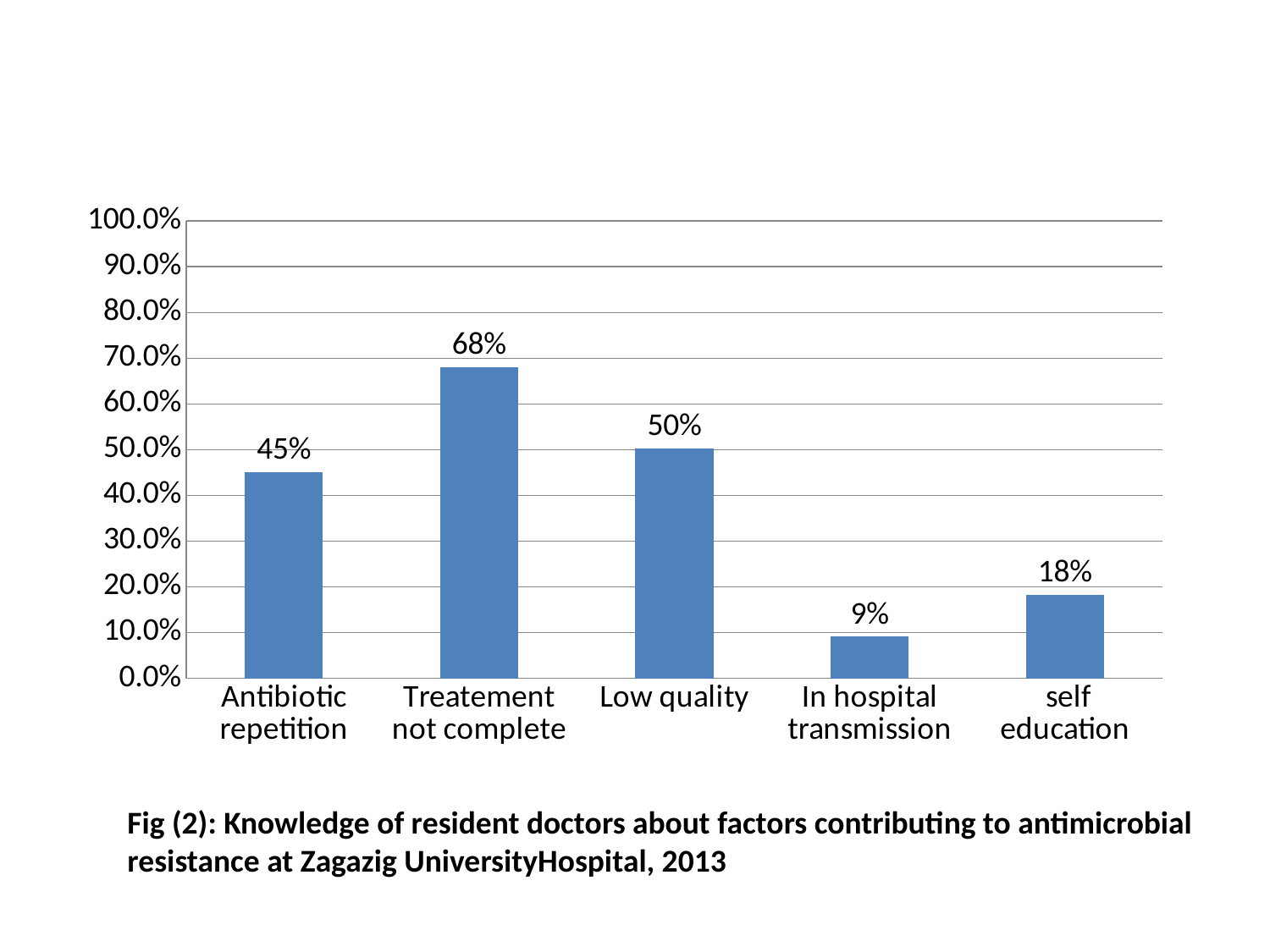

### Chart

| Category | Series 3 |
|---|---|
| Antibiotic repetition | 0.451 |
| Treatement not complete | 0.68 |
| Low quality | 0.503 |
| In hospital transmission | 0.091 |
|  self education | 0.183 |
Fig (2): Knowledge of resident doctors about factors contributing to antimicrobial resistance at Zagazig UniversityHospital, 2013